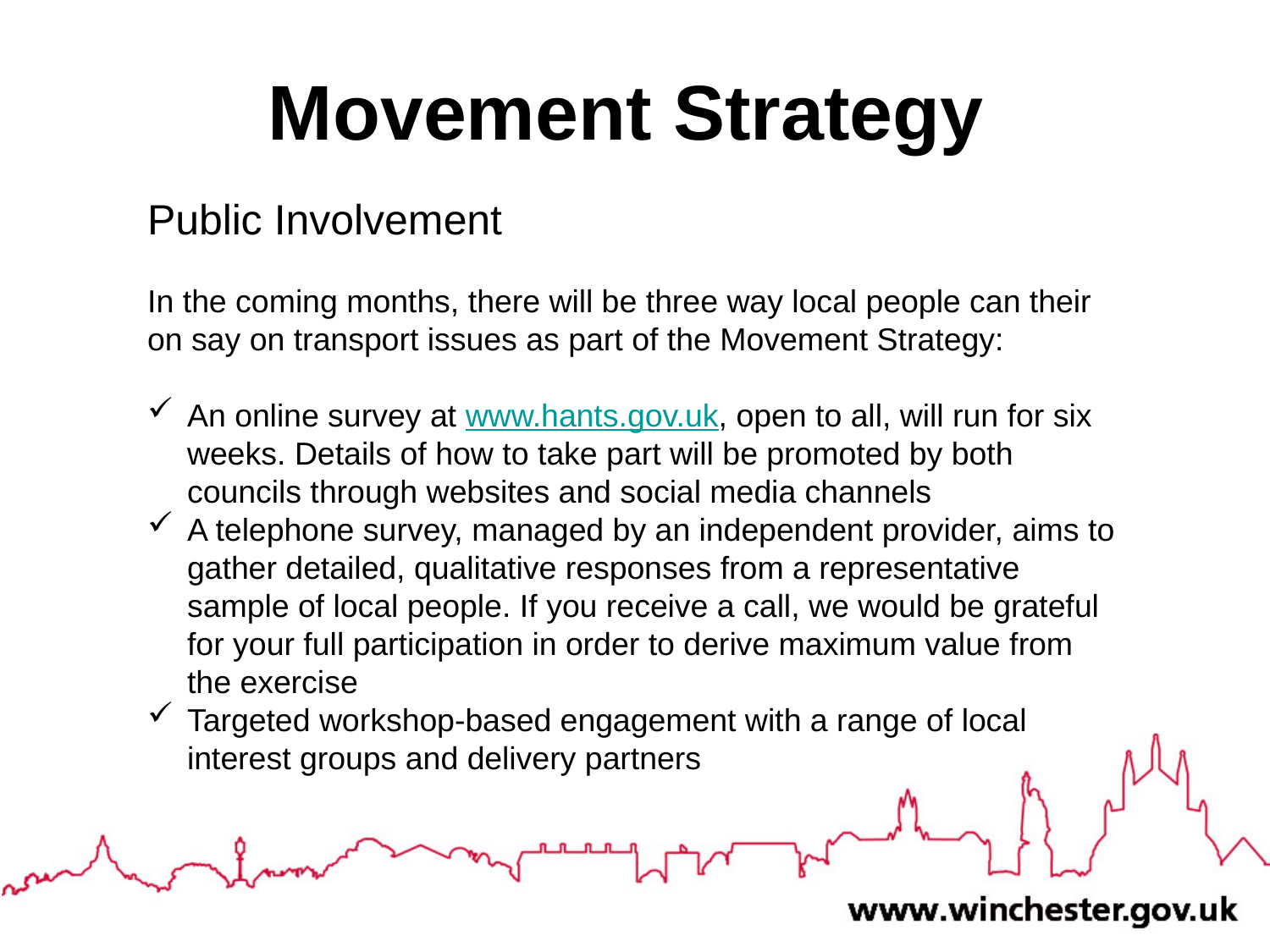

# Movement Strategy

Public Involvement

In the coming months, there will be three way local people can their on say on transport issues as part of the Movement Strategy:

An online survey at www.hants.gov.uk, open to all, will run for six weeks. Details of how to take part will be promoted by both councils through websites and social media channels
A telephone survey, managed by an independent provider, aims to gather detailed, qualitative responses from a representative sample of local people. If you receive a call, we would be grateful for your full participation in order to derive maximum value from the exercise
Targeted workshop-based engagement with a range of local interest groups and delivery partners